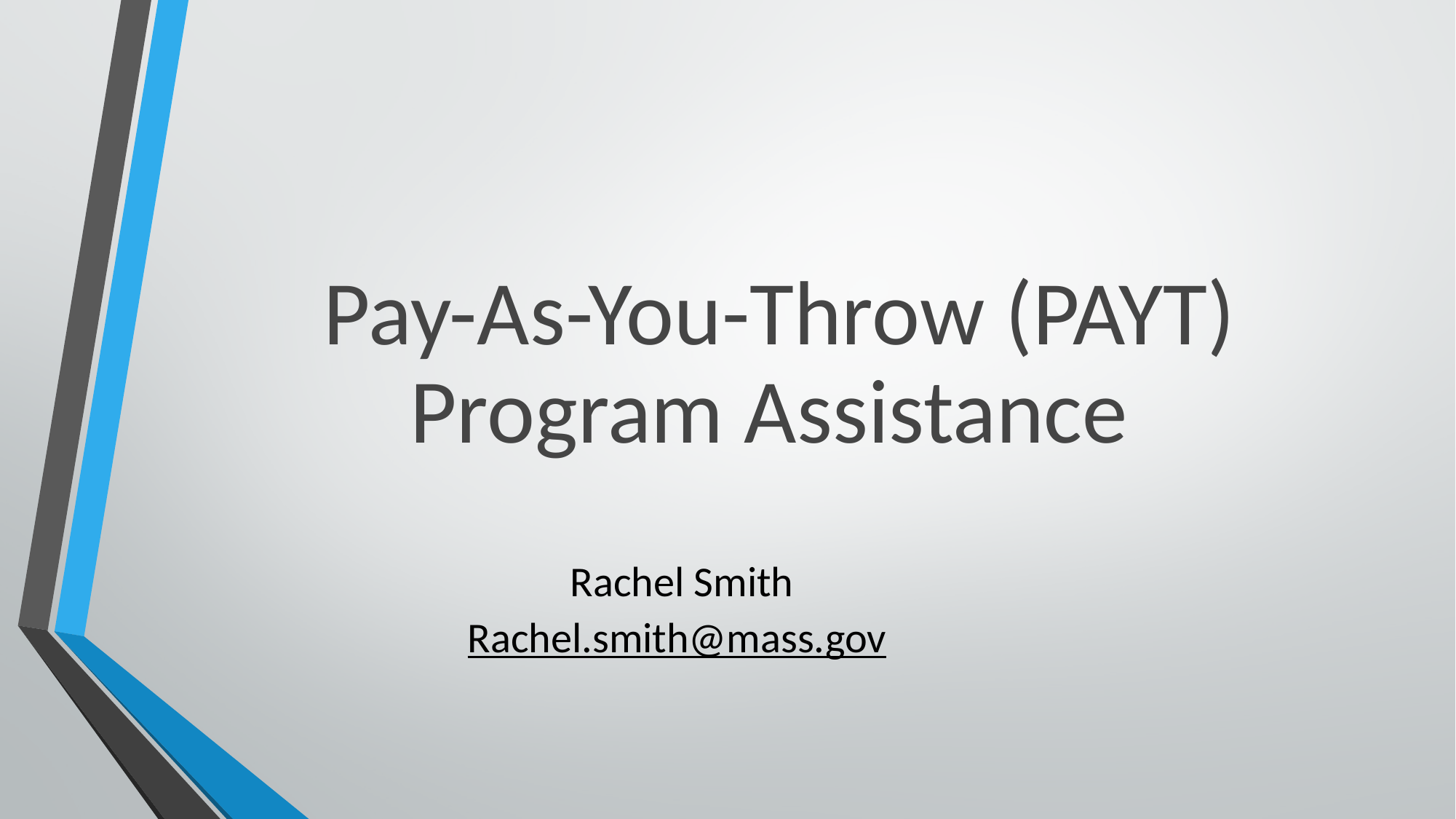

Pay-As-You-Throw (PAYT) Program Assistance
Rachel Smith
Rachel.smith@mass.gov